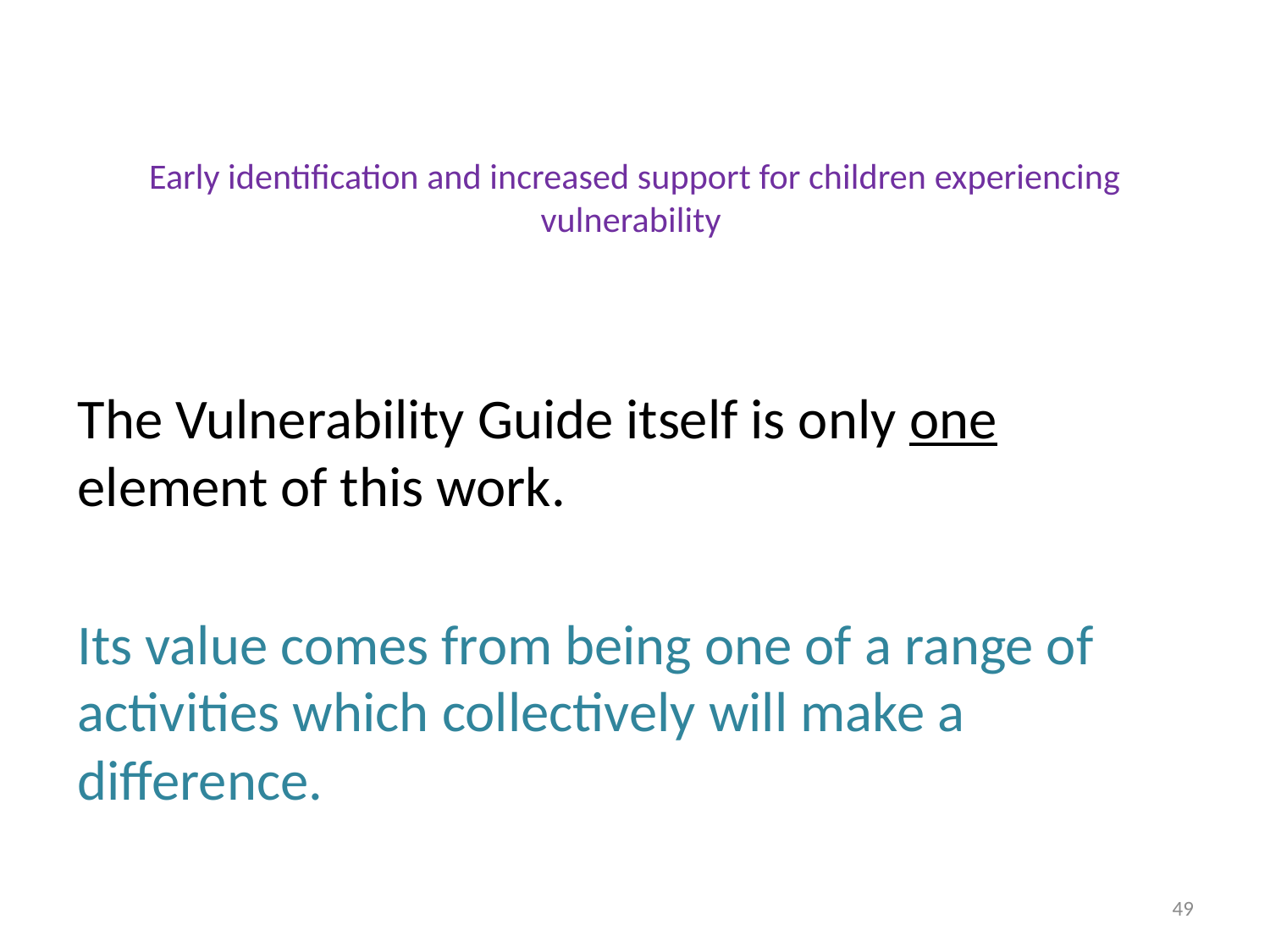

# Early identification and increased support for children experiencing vulnerability
The Vulnerability Guide itself is only one element of this work.

Its value comes from being one of a range of activities which collectively will make a difference.
49